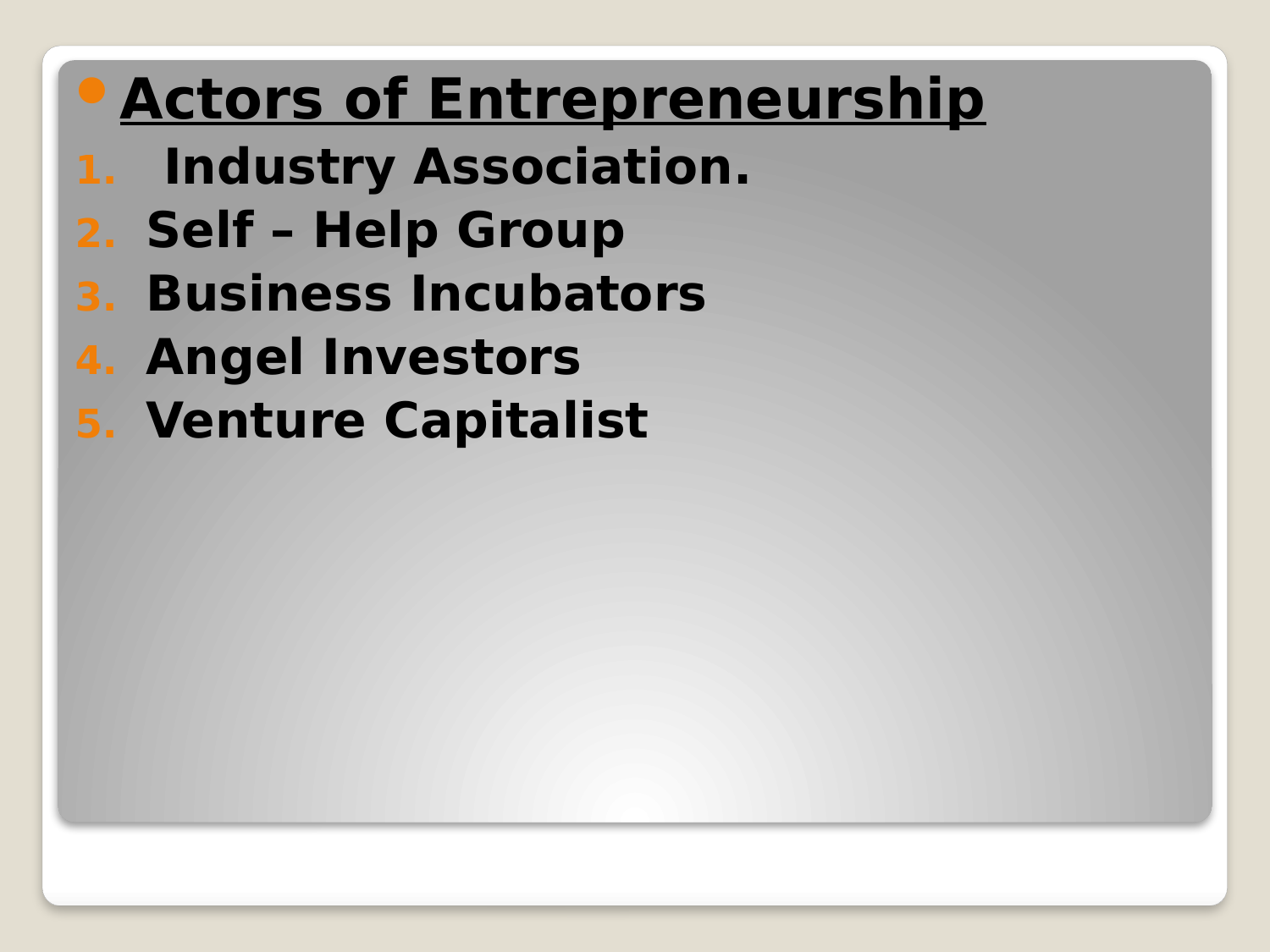

Actors of Entrepreneurship
 Industry Association.
Self – Help Group
Business Incubators
Angel Investors
Venture Capitalist

#